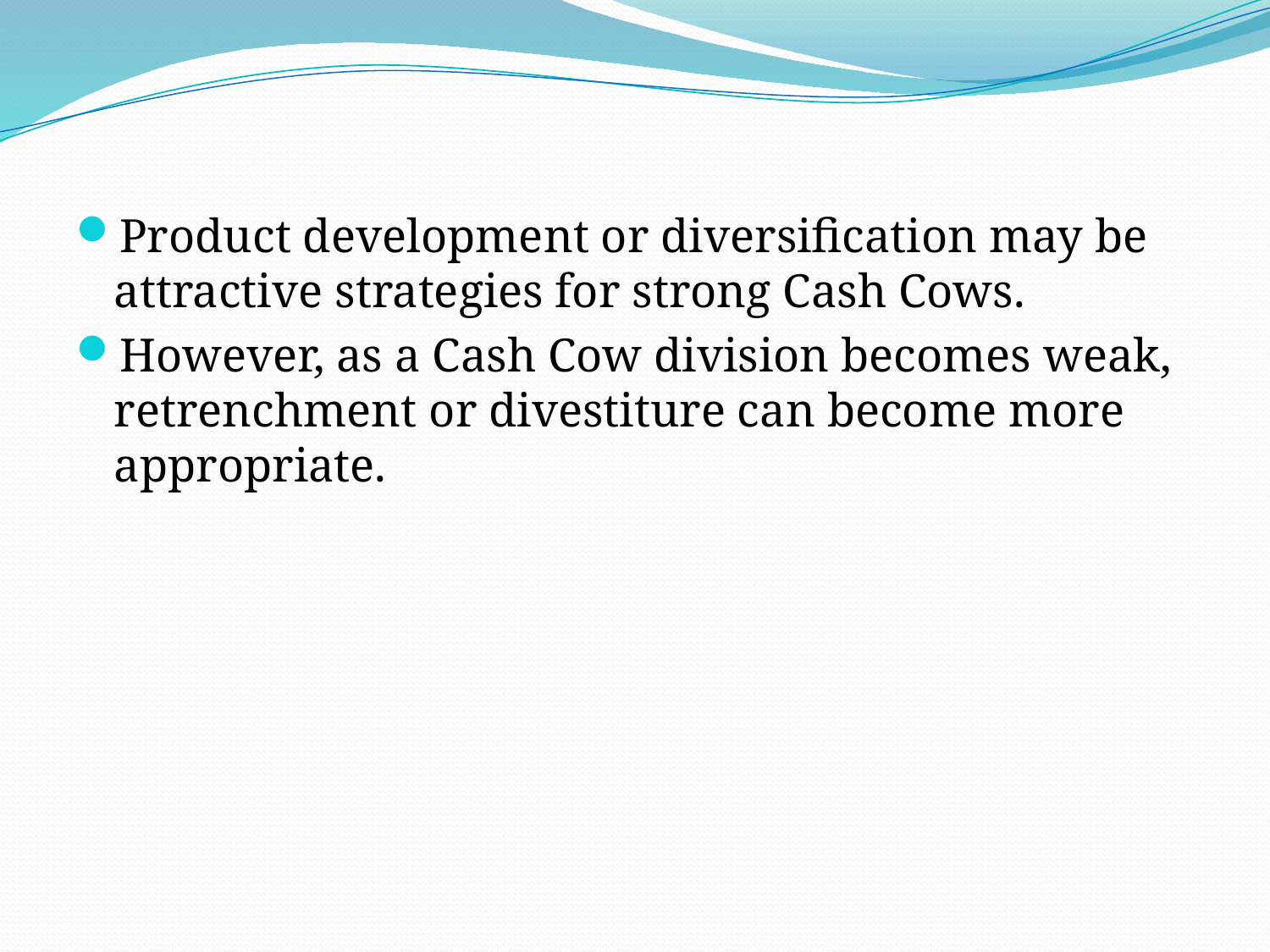

# .
Product development or diversification may be attractive strategies for strong Cash Cows.
However, as a Cash Cow division becomes weak, retrenchment or divestiture can become more appropriate.